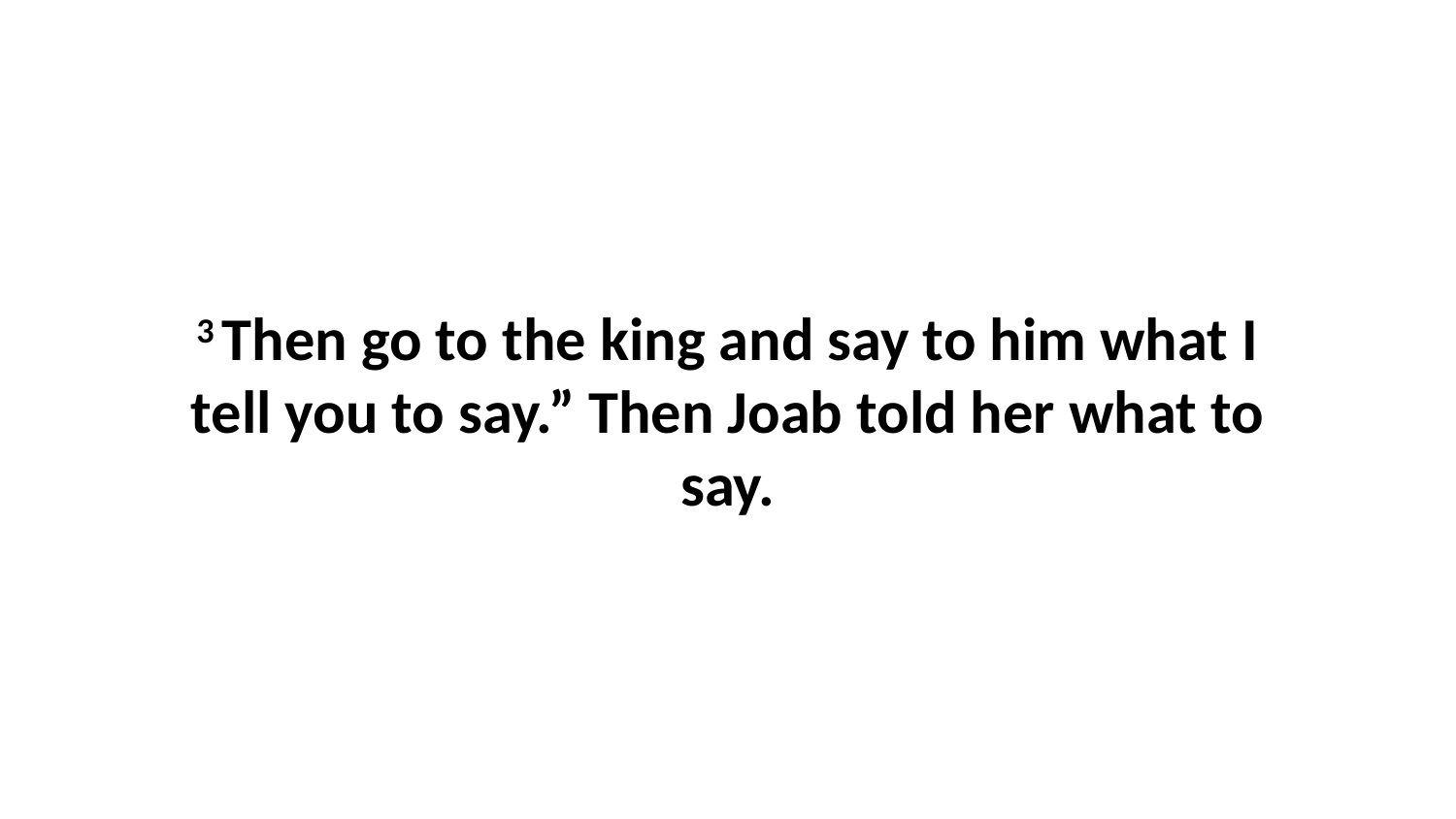

3 Then go to the king and say to him what I tell you to say.” Then Joab told her what to say.